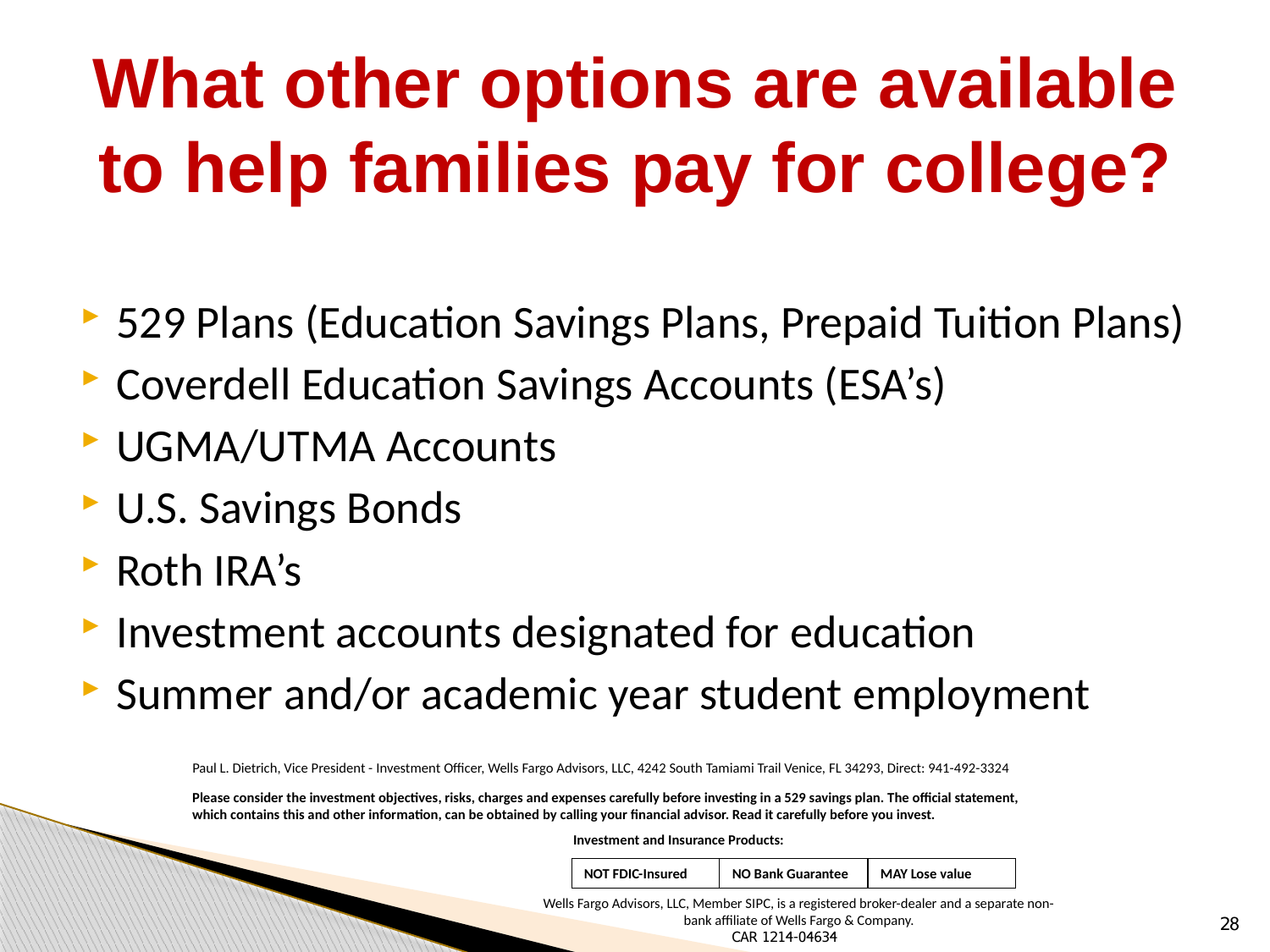

# What other options are available to help families pay for college?
529 Plans (Education Savings Plans, Prepaid Tuition Plans)
Coverdell Education Savings Accounts (ESA’s)
UGMA/UTMA Accounts
U.S. Savings Bonds
Roth IRA’s
Investment accounts designated for education
Summer and/or academic year student employment

Paul L. Dietrich, Vice President - Investment Officer, Wells Fargo Advisors, LLC, 4242 South Tamiami Trail Venice, FL 34293, Direct: 941-492-3324
Please consider the investment objectives, risks, charges and expenses carefully before investing in a 529 savings plan. The official statement, which contains this and other information, can be obtained by calling your financial advisor. Read it carefully before you invest.
Investment and Insurance Products:
NOT FDIC-Insured
NO Bank Guarantee
MAY Lose value
Wells Fargo Advisors, LLC, Member SIPC, is a registered broker-dealer and a separate non-bank affiliate of Wells Fargo & Company.
28
CAR 1214-04634